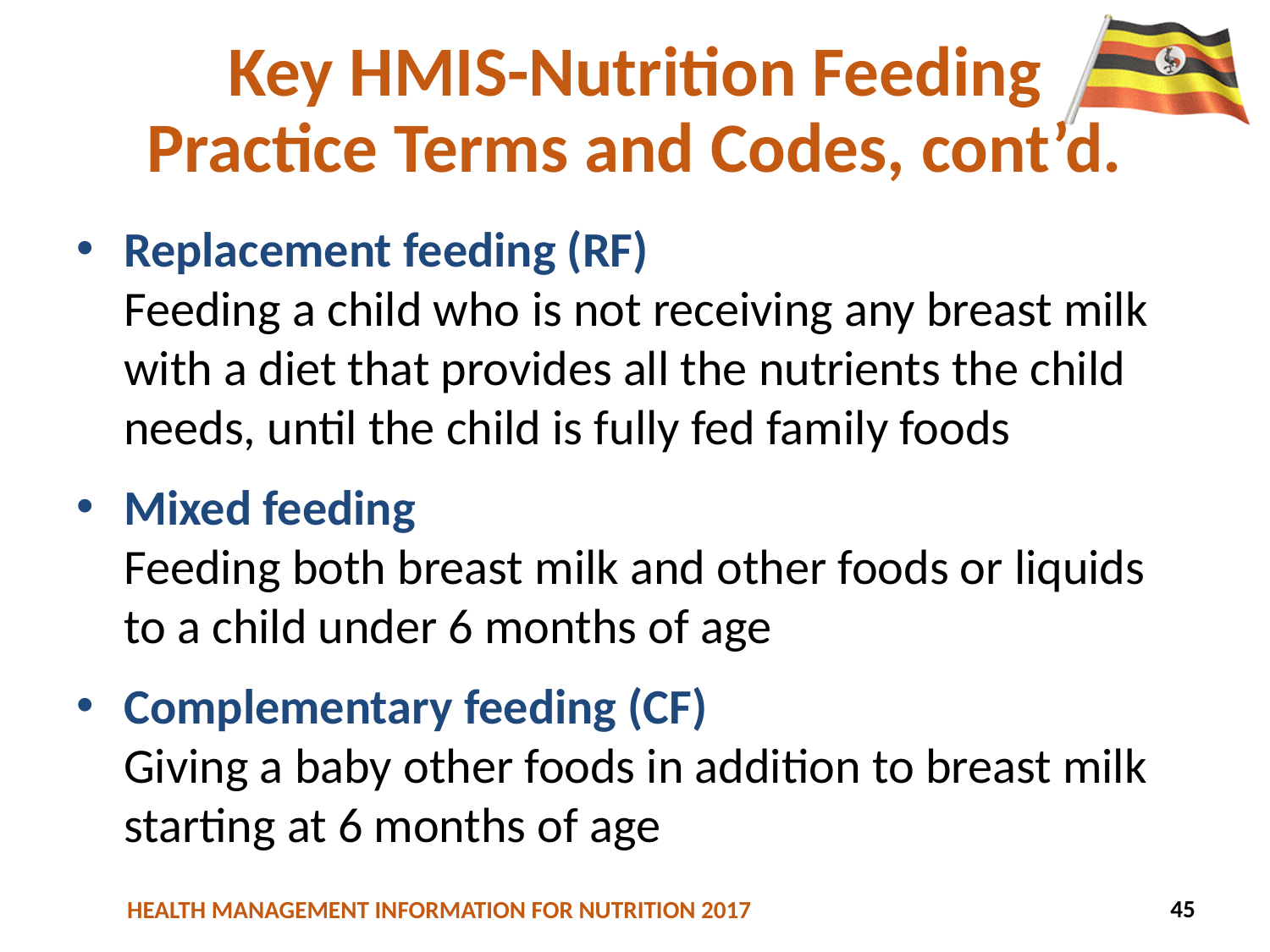

# Key HMIS-Nutrition Feeding Practice Terms and Codes, cont’d.
Replacement feeding (RF)
Feeding a child who is not receiving any breast milk with a diet that provides all the nutrients the child needs, until the child is fully fed family foods
Mixed feeding
Feeding both breast milk and other foods or liquids to a child under 6 months of age
Complementary feeding (CF)
Giving a baby other foods in addition to breast milk starting at 6 months of age

45
59